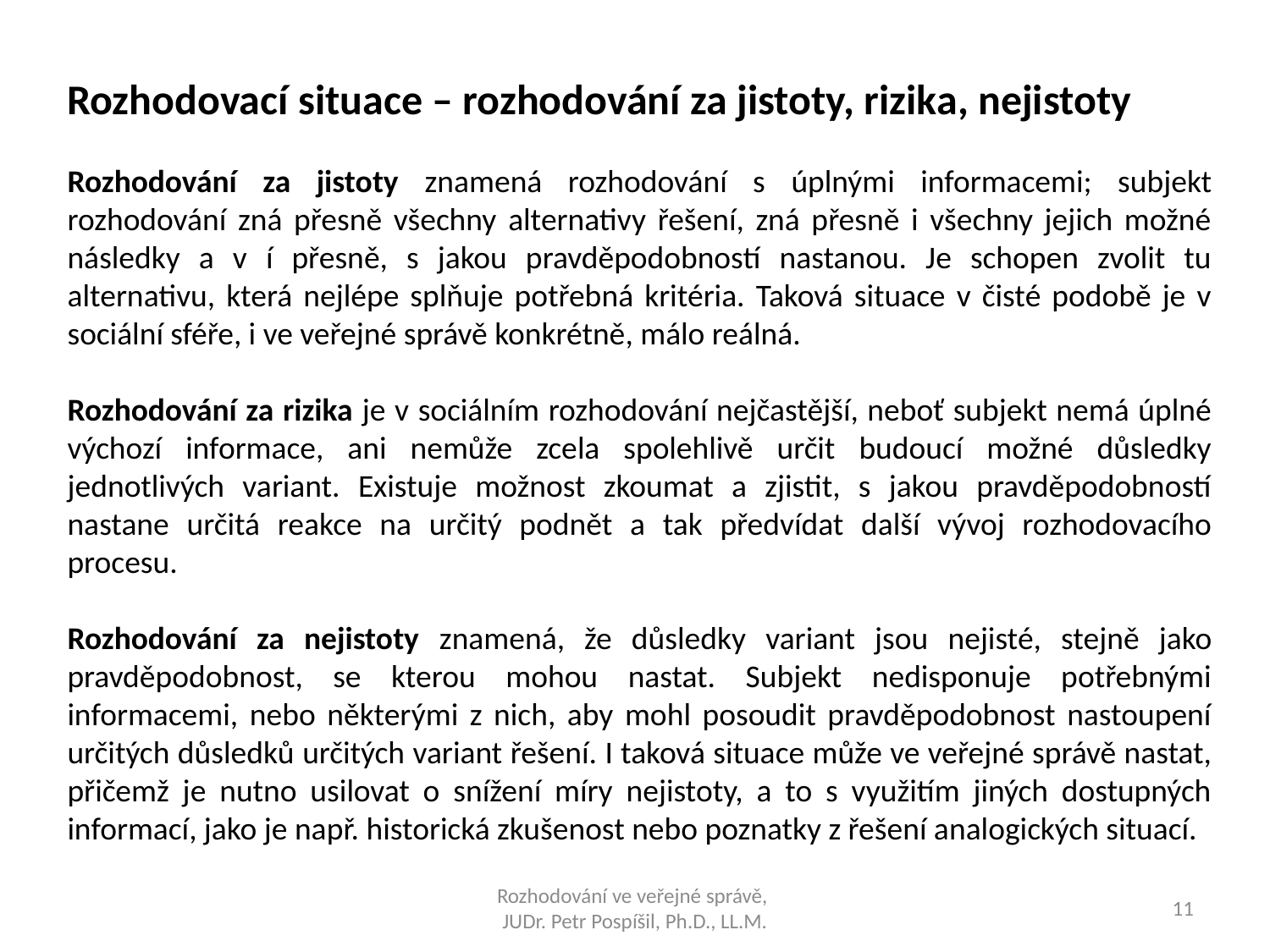

Rozhodovací situace – rozhodování za jistoty, rizika, nejistoty

Rozhodování za jistoty znamená rozhodování s úplnými informacemi; subjekt rozhodování zná přesně všechny alternativy řešení, zná přesně i všechny jejich možné následky a v í přesně, s jakou pravděpodobností nastanou. Je schopen zvolit tu alternativu, která nejlépe splňuje potřebná kritéria. Taková situace v čisté podobě je v sociální sféře, i ve veřejné správě konkrétně, málo reálná.

Rozhodování za rizika je v sociálním rozhodování nejčastější, neboť subjekt nemá úplné výchozí informace, ani nemůže zcela spolehlivě určit budoucí možné důsledky jednotlivých variant. Existuje možnost zkoumat a zjistit, s jakou pravděpodobností nastane určitá reakce na určitý podnět a tak předvídat další vývoj rozhodovacího procesu.

Rozhodování za nejistoty znamená, že důsledky variant jsou nejisté, stejně jako pravděpodobnost, se kterou mohou nastat. Subjekt nedisponuje potřebnými informacemi, nebo některými z nich, aby mohl posoudit pravděpodobnost nastoupení určitých důsledků určitých variant řešení. I taková situace může ve veřejné správě nastat, přičemž je nutno usilovat o snížení míry nejistoty, a to s využitím jiných dostupných informací, jako je např. historická zkušenost nebo poznatky z řešení analogických situací.
Rozhodování ve veřejné správě,
JUDr. Petr Pospíšil, Ph.D., LL.M.
11